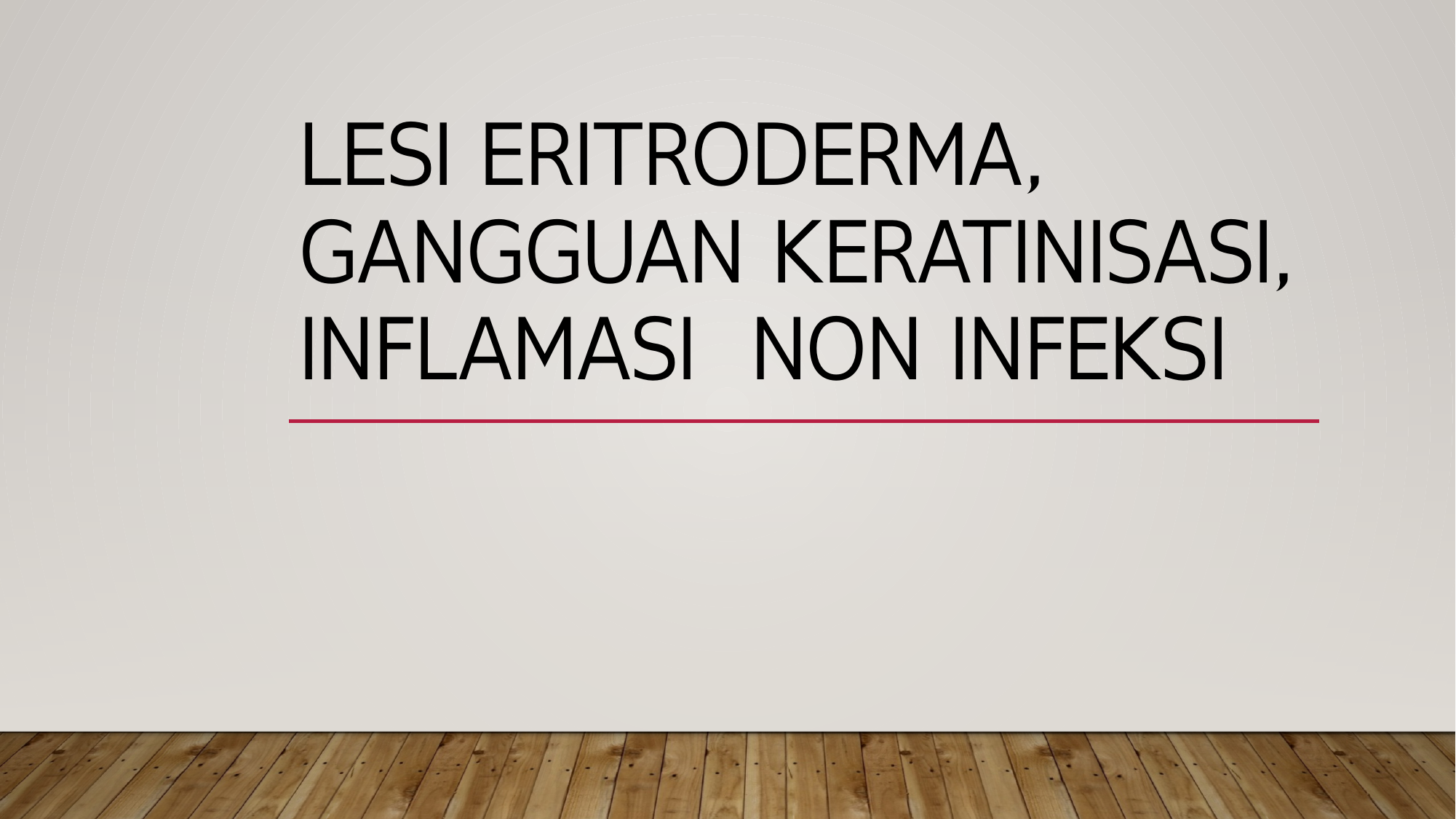

# Lesi eritroderma, gangguan keratinisasi, inflamasi  non infeksi